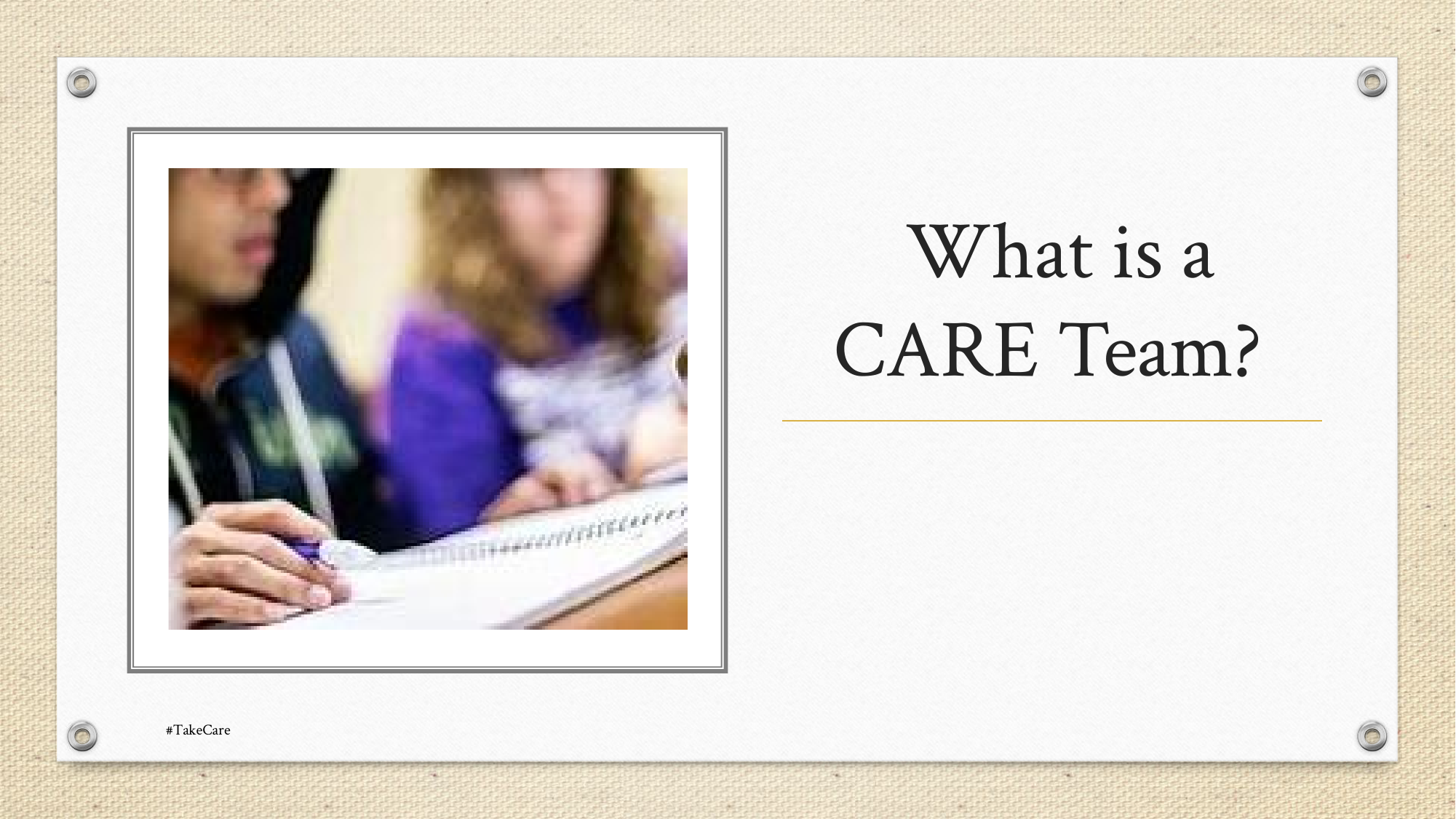

# What is a  CARE Team?
#TakeCare